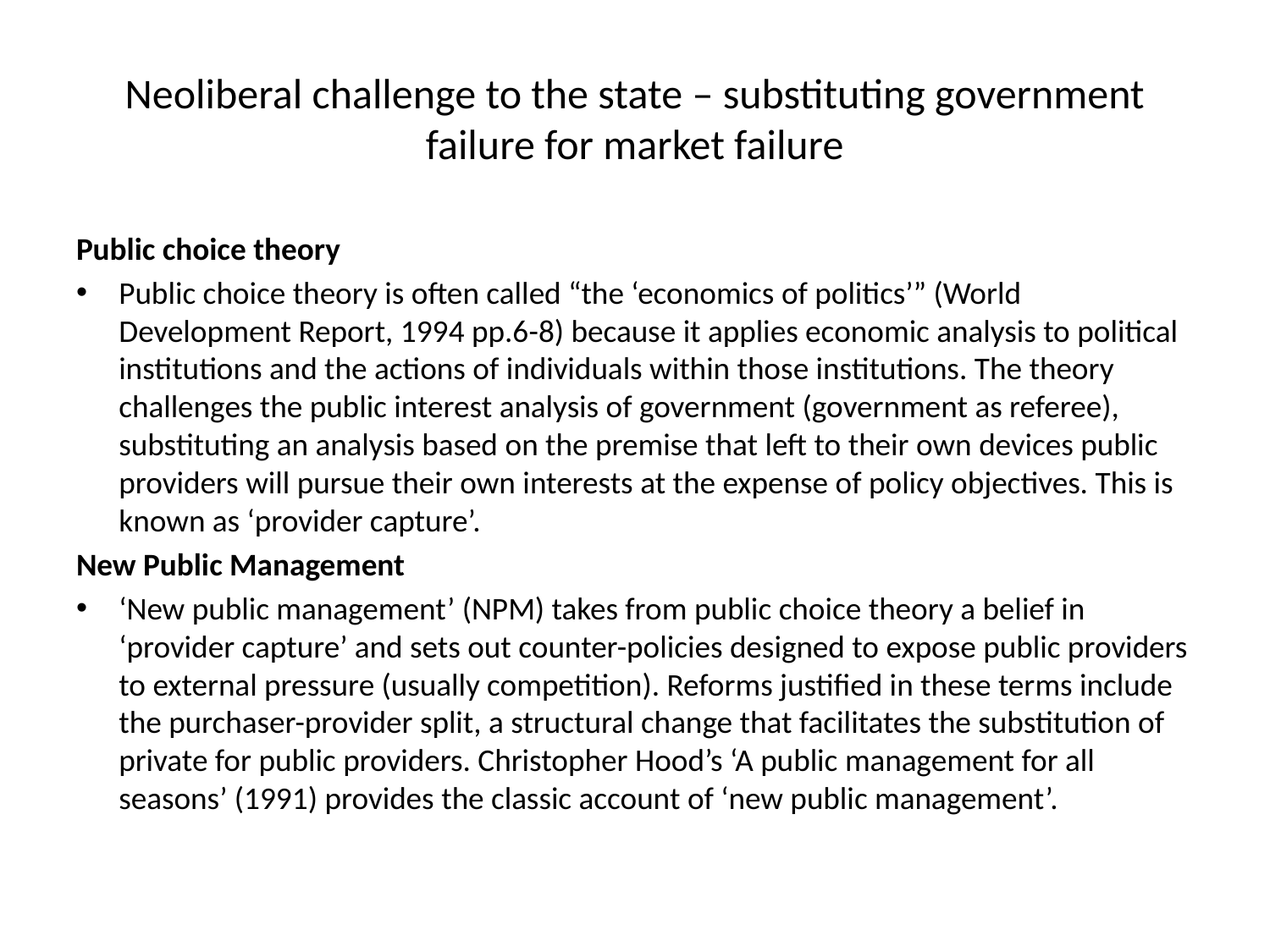

# Neoliberal challenge to the state – substituting government failure for market failure
Public choice theory
Public choice theory is often called “the ‘economics of politics’” (World Development Report, 1994 pp.6-8) because it applies economic analysis to political institutions and the actions of individuals within those institutions. The theory challenges the public interest analysis of government (government as referee), substituting an analysis based on the premise that left to their own devices public providers will pursue their own interests at the expense of policy objectives. This is known as ‘provider capture’.
New Public Management
‘New public management’ (NPM) takes from public choice theory a belief in ‘provider capture’ and sets out counter-policies designed to expose public providers to external pressure (usually competition). Reforms justified in these terms include the purchaser-provider split, a structural change that facilitates the substitution of private for public providers. Christopher Hood’s ‘A public management for all seasons’ (1991) provides the classic account of ‘new public management’.